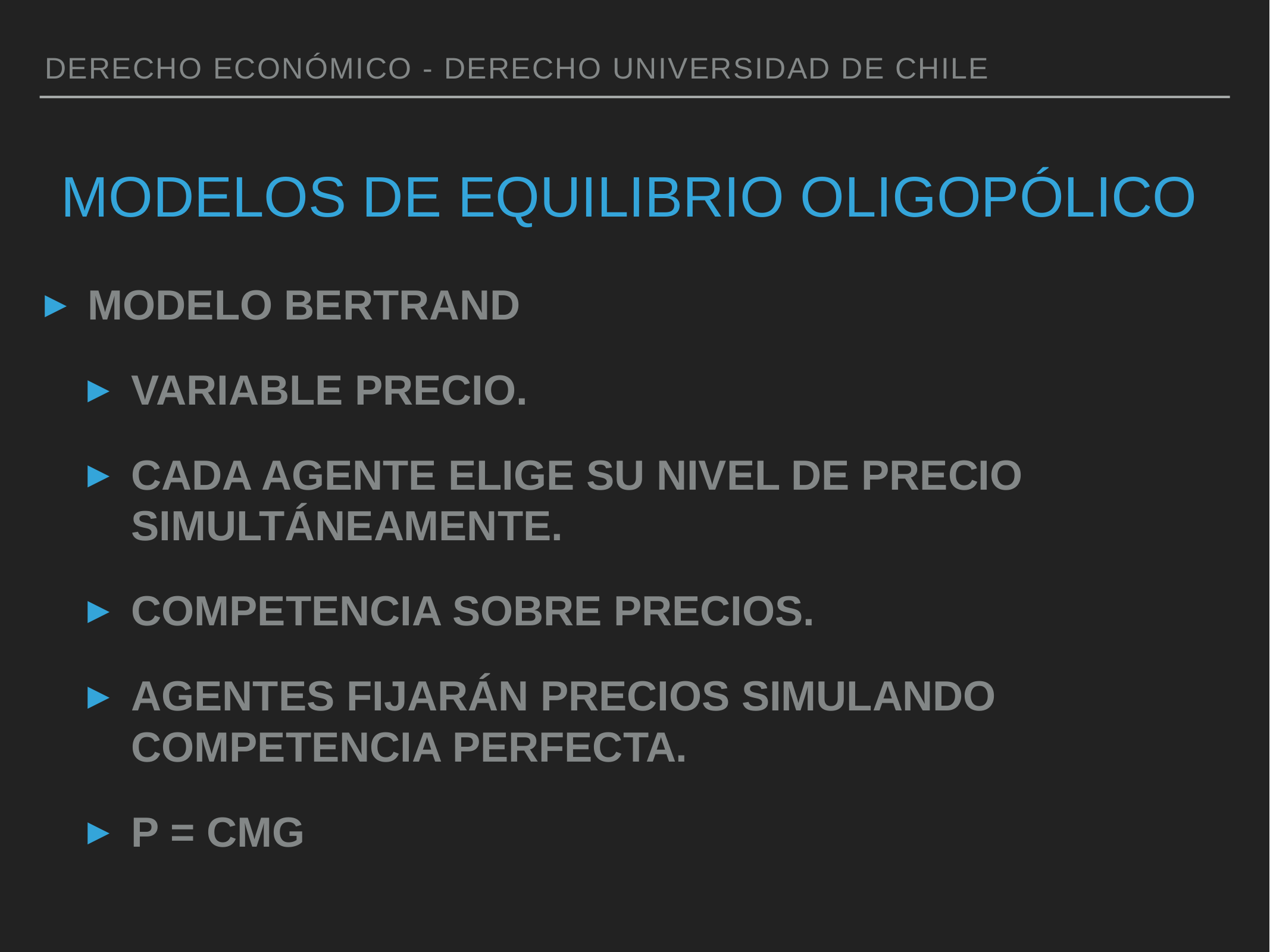

Derecho Económico - Derecho Universidad de Chile
# Modelos de equilibrio Oligopólico
Modelo Bertrand
Variable precio.
Cada Agente elige su nivel de precio simultáneamente.
Competencia sobre precios.
Agentes fijarán precios simulando competencia perfecta.
P = CMg